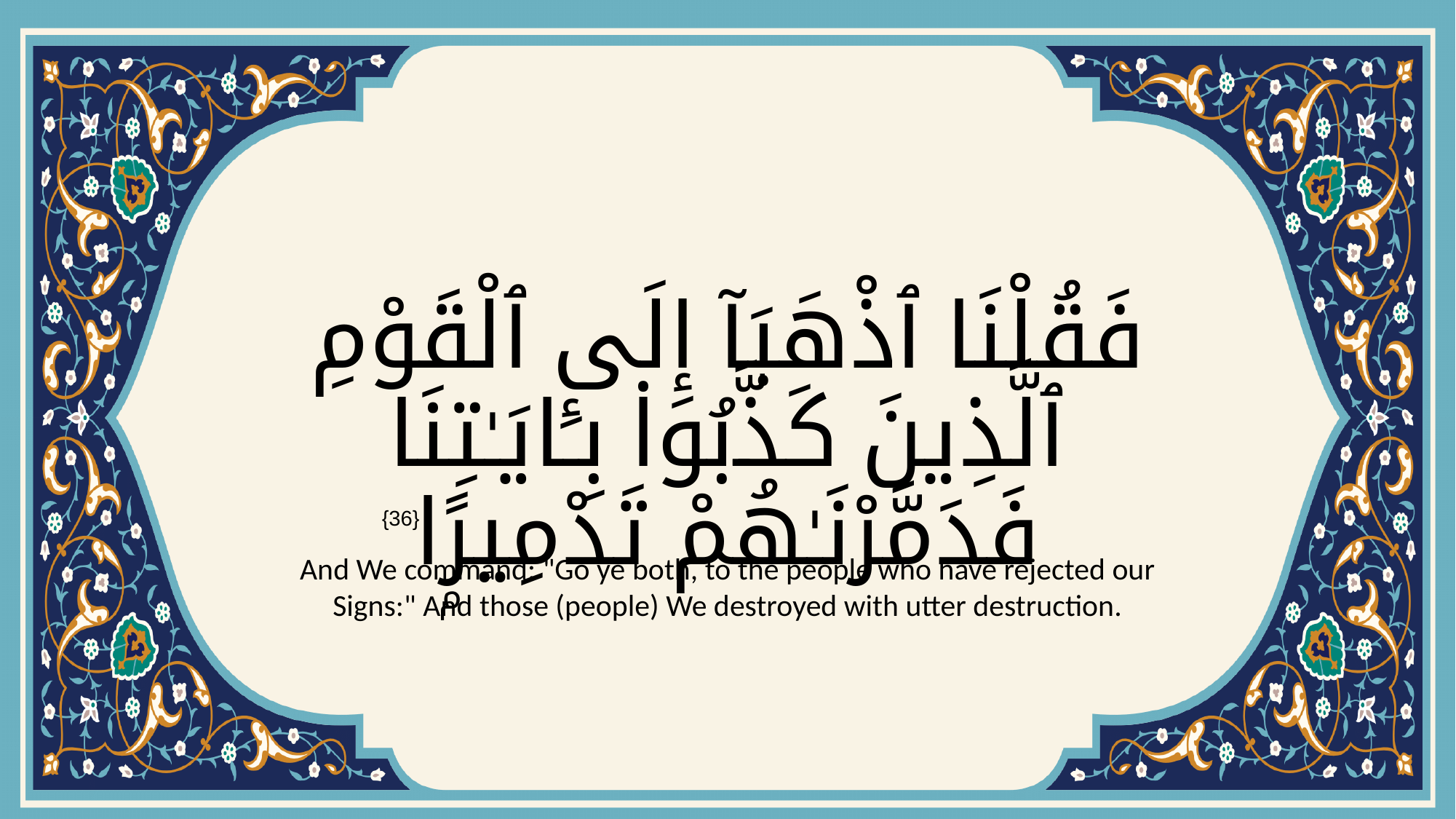

# فَقُلْنَا ٱذْهَبَآ إِلَى ٱلْقَوْمِ ٱلَّذِينَ كَذَّبُوا۟ بِـَٔايَـٰتِنَا فَدَمَّرْنَـٰهُمْ تَدْمِيرًۭا
{36}
And We command: "Go ye both, to the people who have rejected our Signs:" And those (people) We destroyed with utter destruction.